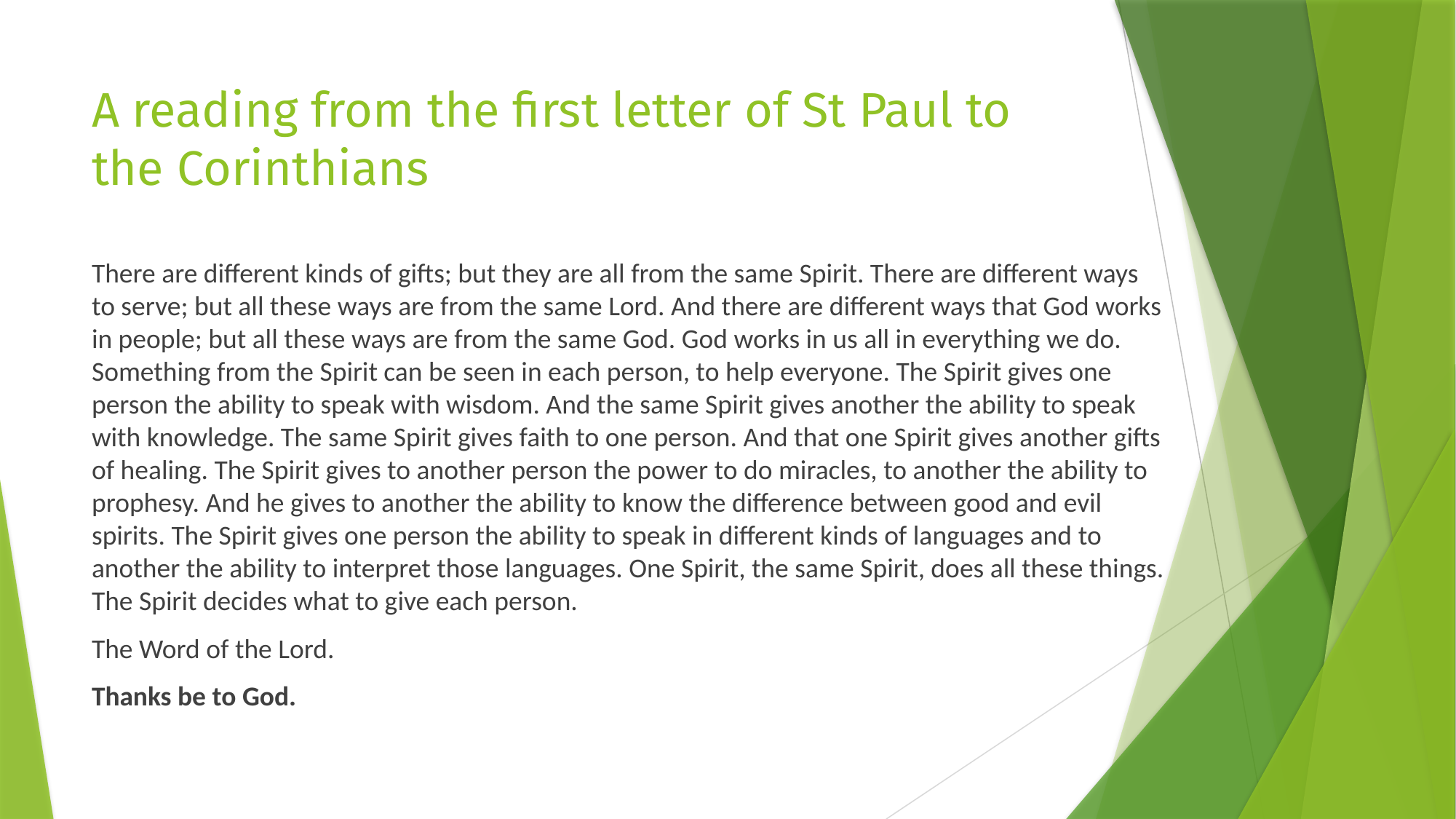

# A reading from the first letter of St Paul to the Corinthians

There are different kinds of gifts; but they are all from the same Spirit. There are different ways to serve; but all these ways are from the same Lord. And there are different ways that God works in people; but all these ways are from the same God. God works in us all in everything we do. Something from the Spirit can be seen in each person, to help everyone. The Spirit gives one person the ability to speak with wisdom. And the same Spirit gives another the ability to speak with knowledge. The same Spirit gives faith to one person. And that one Spirit gives another gifts of healing. The Spirit gives to another person the power to do miracles, to another the ability to prophesy. And he gives to another the ability to know the difference between good and evil spirits. The Spirit gives one person the ability to speak in different kinds of languages and to another the ability to interpret those languages. One Spirit, the same Spirit, does all these things. The Spirit decides what to give each person.
The Word of the Lord.
Thanks be to God.